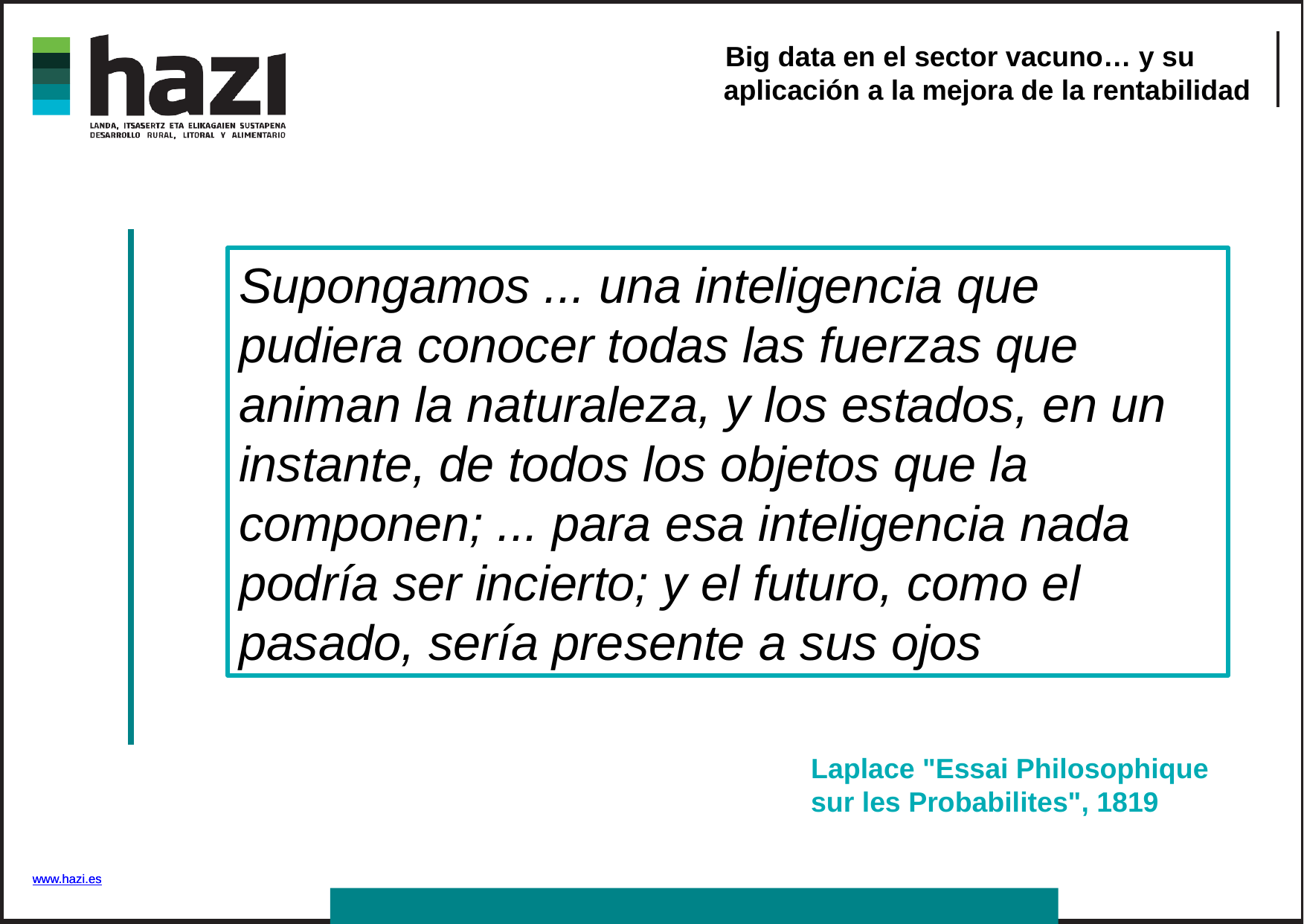

Big data en el sector vacuno… y su aplicación a la mejora de la rentabilidad

Supongamos ... una inteligencia que pudiera conocer todas las fuerzas que animan la naturaleza, y los estados, en un instante, de todos los objetos que la componen; ... para esa inteligencia nada podría ser incierto; y el futuro, como el pasado, sería presente a sus ojos

Laplace "Essai Philosophique sur les Probabilites", 1819
www.hazi.es
www.hazi.es